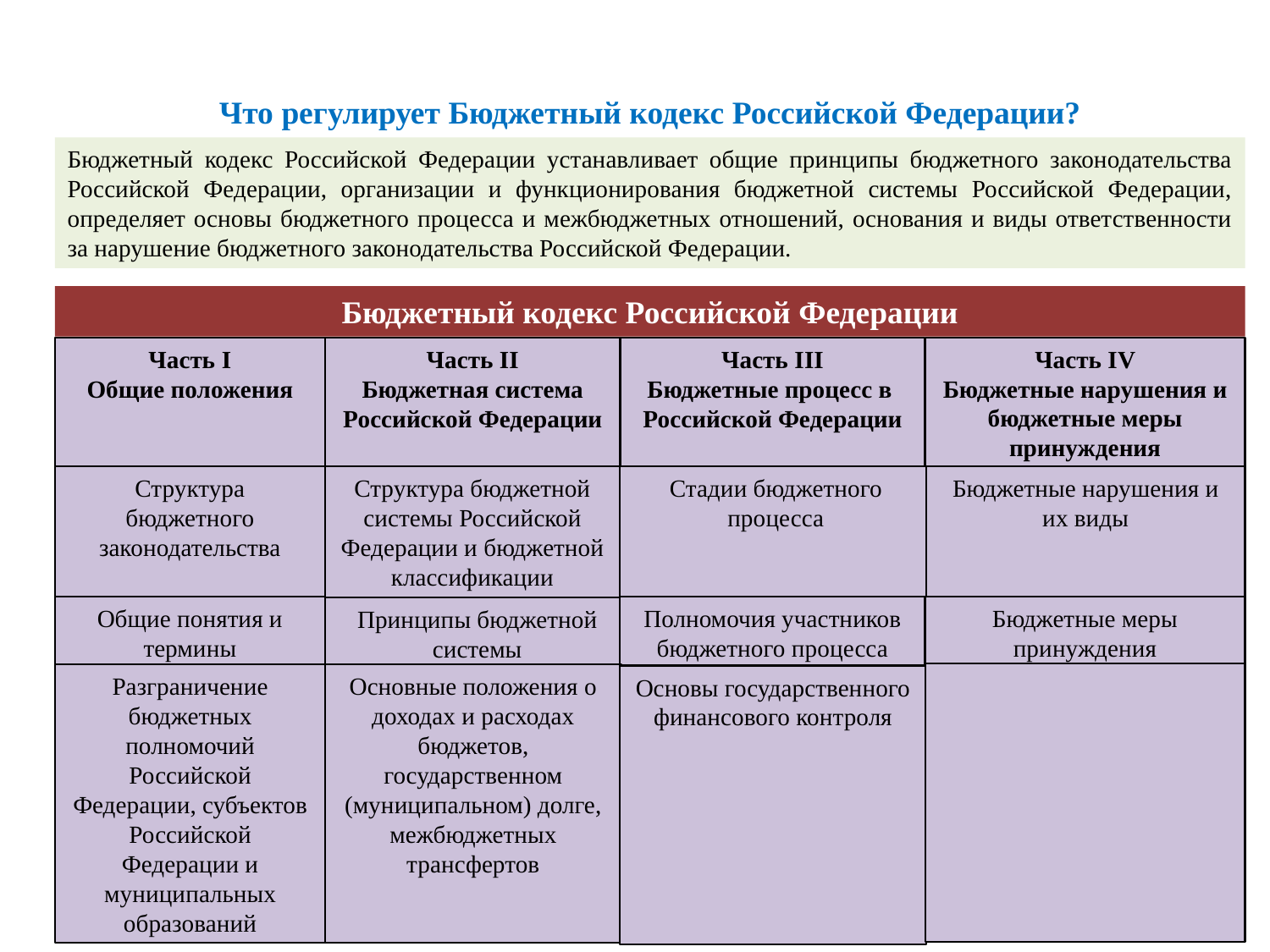

Что регулирует Бюджетный кодекс Российской Федерации?
Бюджетный кодекс Российской Федерации устанавливает общие принципы бюджетного законодательства Российской Федерации, организации и функционирования бюджетной системы Российской Федерации, определяет основы бюджетного процесса и межбюджетных отношений, основания и виды ответственности за нарушение бюджетного законодательства Российской Федерации.
Бюджетный кодекс Российской Федерации
Часть I
Общие положения

Часть IV
Бюджетные нарушения и бюджетные меры принуждения
Часть II
Бюджетная система Российской Федерации

Часть III
Бюджетные процесс в  Российской Федерации

Структура бюджетной системы Российской Федерации и бюджетной классификации
Структура бюджетного законодательства

Стадии бюджетного процесса

Бюджетные нарушения и их виды

Бюджетные меры принуждения
Полномочия участников бюджетного процесса
Общие понятия и термины
Принципы бюджетной системы

Основные положения о доходах и расходах бюджетов, государственном (муниципальном) долге, межбюджетных трансфертов

Разграничение бюджетных полномочий Российской Федерации, субъектов Российской Федерации и муниципальных образований
Основы государственного финансового контроля